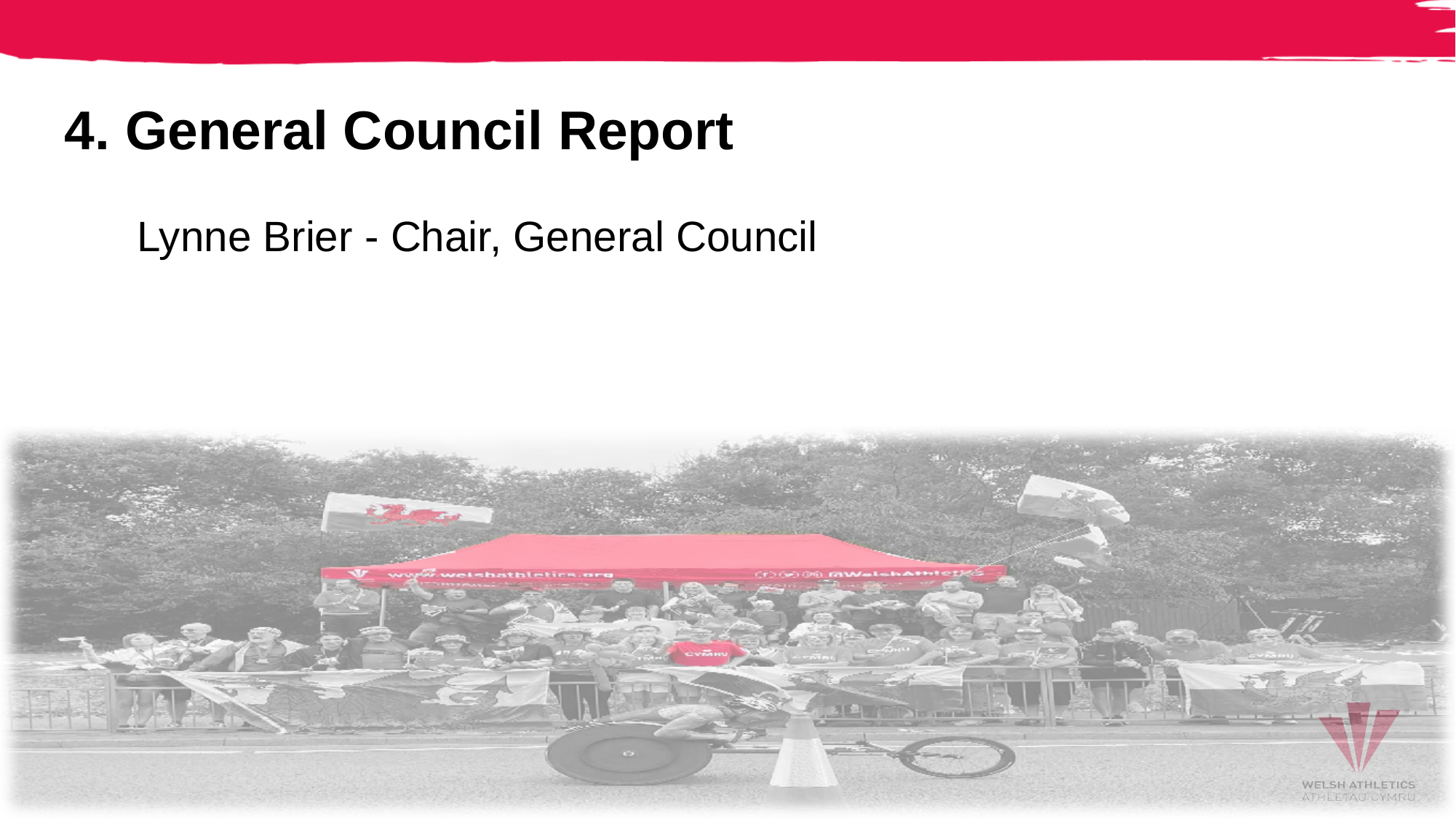

4. General Council Report

Lynne Brier - Chair, General Council